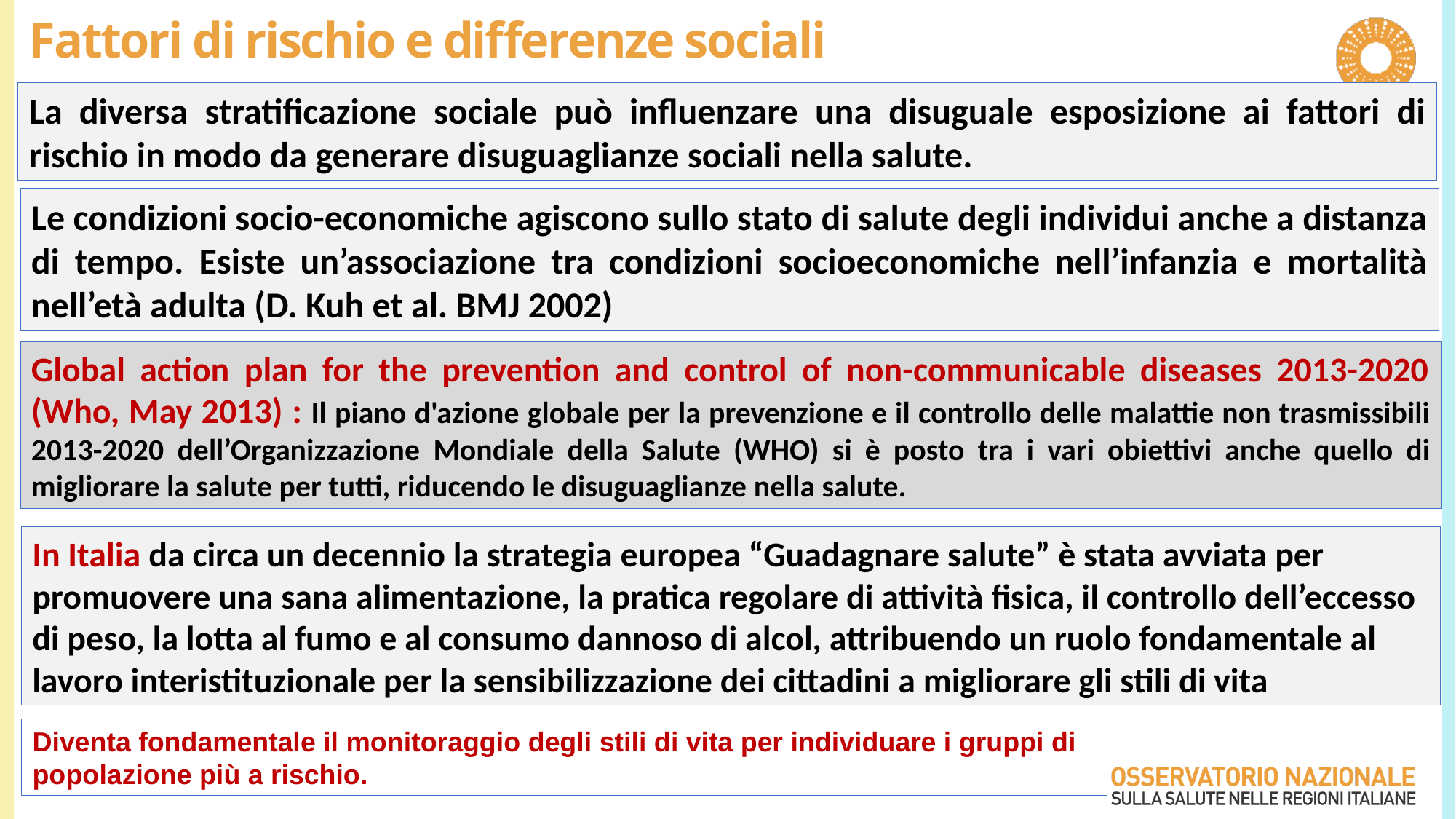

# Fattori di rischio e differenze sociali
La diversa stratificazione sociale può influenzare una disuguale esposizione ai fattori di rischio in modo da generare disuguaglianze sociali nella salute.
Le condizioni socio-economiche agiscono sullo stato di salute degli individui anche a distanza di tempo. Esiste un’associazione tra condizioni socioeconomiche nell’infanzia e mortalità nell’età adulta (D. Kuh et al. BMJ 2002)
Global action plan for the prevention and control of non-communicable diseases 2013-2020 (Who, May 2013) : Il piano d'azione globale per la prevenzione e il controllo delle malattie non trasmissibili 2013-2020 dell’Organizzazione Mondiale della Salute (WHO) si è posto tra i vari obiettivi anche quello di migliorare la salute per tutti, riducendo le disuguaglianze nella salute.
In Italia da circa un decennio la strategia europea “Guadagnare salute” è stata avviata per promuovere una sana alimentazione, la pratica regolare di attività fisica, il controllo dell’eccesso di peso, la lotta al fumo e al consumo dannoso di alcol, attribuendo un ruolo fondamentale al lavoro interistituzionale per la sensibilizzazione dei cittadini a migliorare gli stili di vita
Diventa fondamentale il monitoraggio degli stili di vita per individuare i gruppi di popolazione più a rischio.